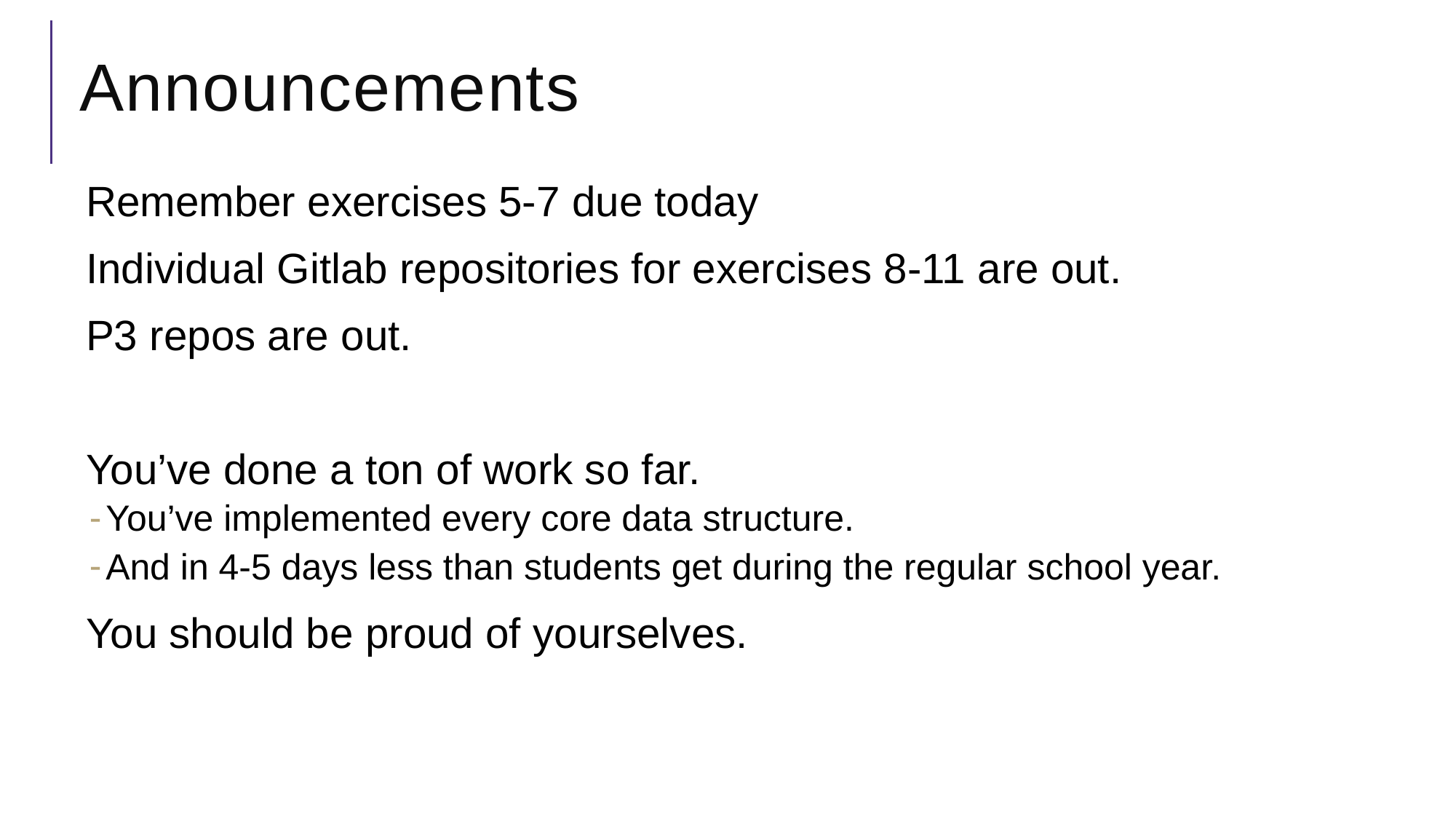

# Announcements
Remember exercises 5-7 due today
Individual Gitlab repositories for exercises 8-11 are out.
P3 repos are out.

You’ve done a ton of work so far.
You’ve implemented every core data structure.
And in 4-5 days less than students get during the regular school year.
You should be proud of yourselves.